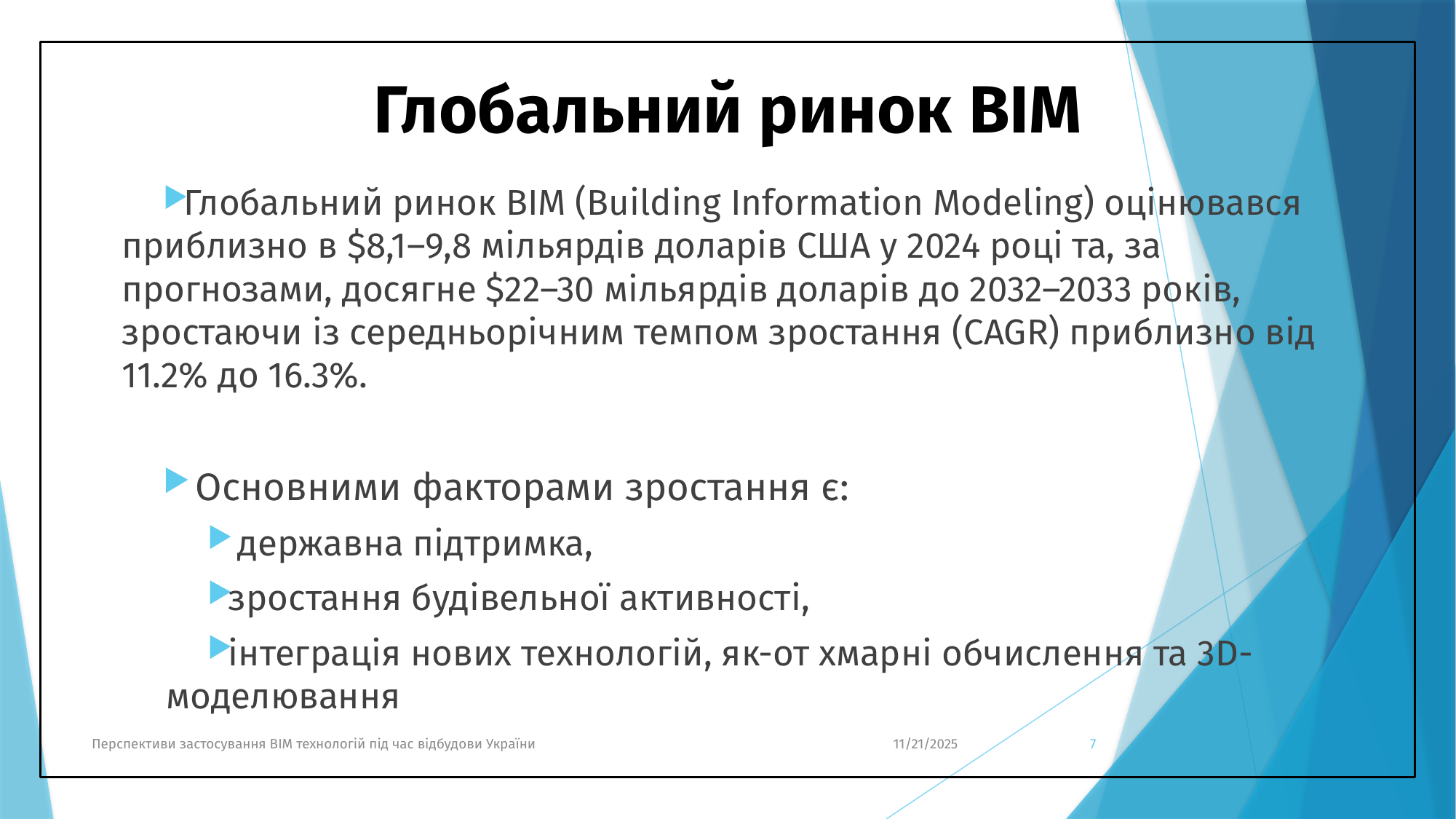

# Глобальний ринок BIM
Глобальний ринок BIM (Building Information Modeling) оцінювався приблизно в $8,1–9,8 мільярдів доларів США у 2024 році та, за прогнозами, досягне $22–30 мільярдів доларів до 2032–2033 років, зростаючи із середньорічним темпом зростання (CAGR) приблизно від 11.2% до 16.3%.

 Основними факторами зростання є:
 державна підтримка,
зростання будівельної активності,
інтеграція нових технологій, як-от хмарні обчислення та 3D-моделювання
Перспективи застосування BIM технологій під час відбудови України
11/21/2025
7